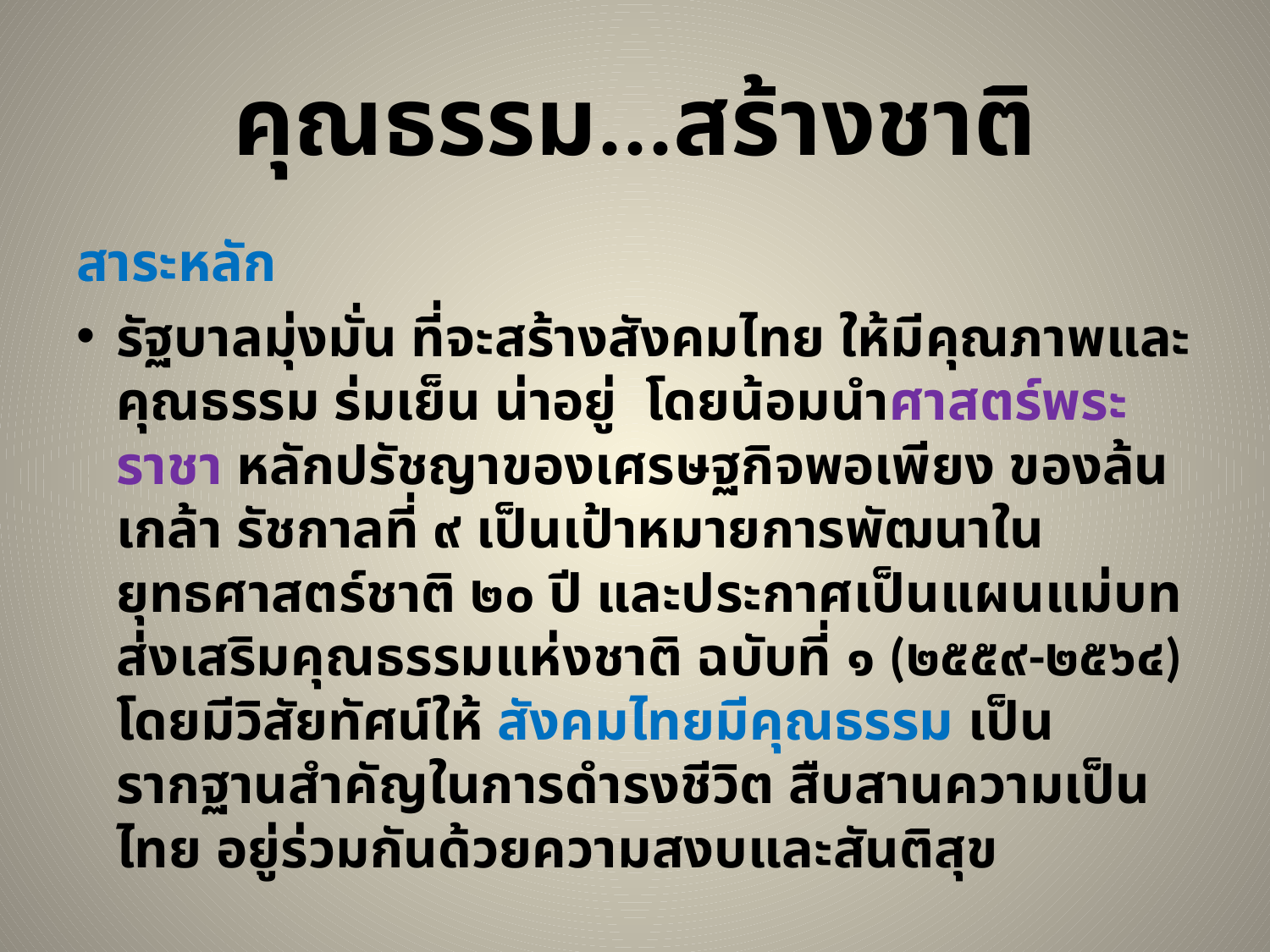

# คุณธรรม...สร้างชาติ
สาระหลัก
รัฐบาลมุ่งมั่น ที่จะสร้างสังคมไทย ให้มีคุณภาพและคุณธรรม ร่มเย็น น่าอยู่  โดยน้อมนำศาสตร์พระราชา หลักปรัชญาของเศรษฐกิจพอเพียง ของล้นเกล้า รัชกาลที่ ๙ เป็นเป้าหมายการพัฒนาในยุทธศาสตร์ชาติ ๒๐ ปี และประกาศเป็นแผนแม่บทส่งเสริมคุณธรรมแห่งชาติ ฉบับที่ ๑ (๒๕๕๙-๒๕๖๔) โดยมีวิสัยทัศน์ให้ สังคมไทยมีคุณธรรม เป็นรากฐานสำคัญในการดำรงชีวิต สืบสานความเป็นไทย อยู่ร่วมกันด้วยความสงบและสันติสุข